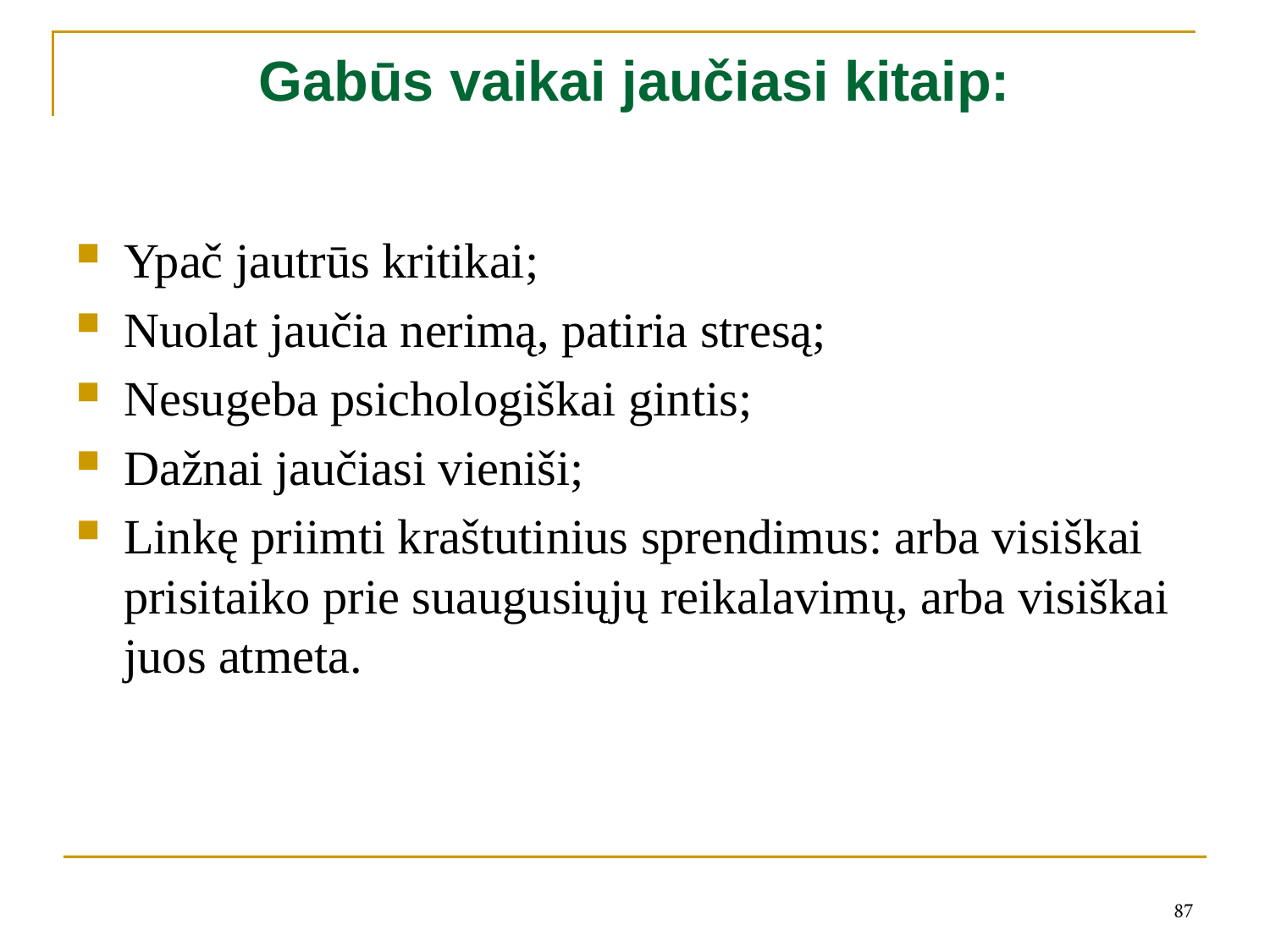

# Gabūs vaikai jaučiasi kitaip:
Ypač jautrūs kritikai;
Nuolat jaučia nerimą, patiria stresą;
Nesugeba psichologiškai gintis;
Dažnai jaučiasi vieniši;
Linkę priimti kraštutinius sprendimus: arba visiškai prisitaiko prie suaugusiųjų reikalavimų, arba visiškai juos atmeta.
87